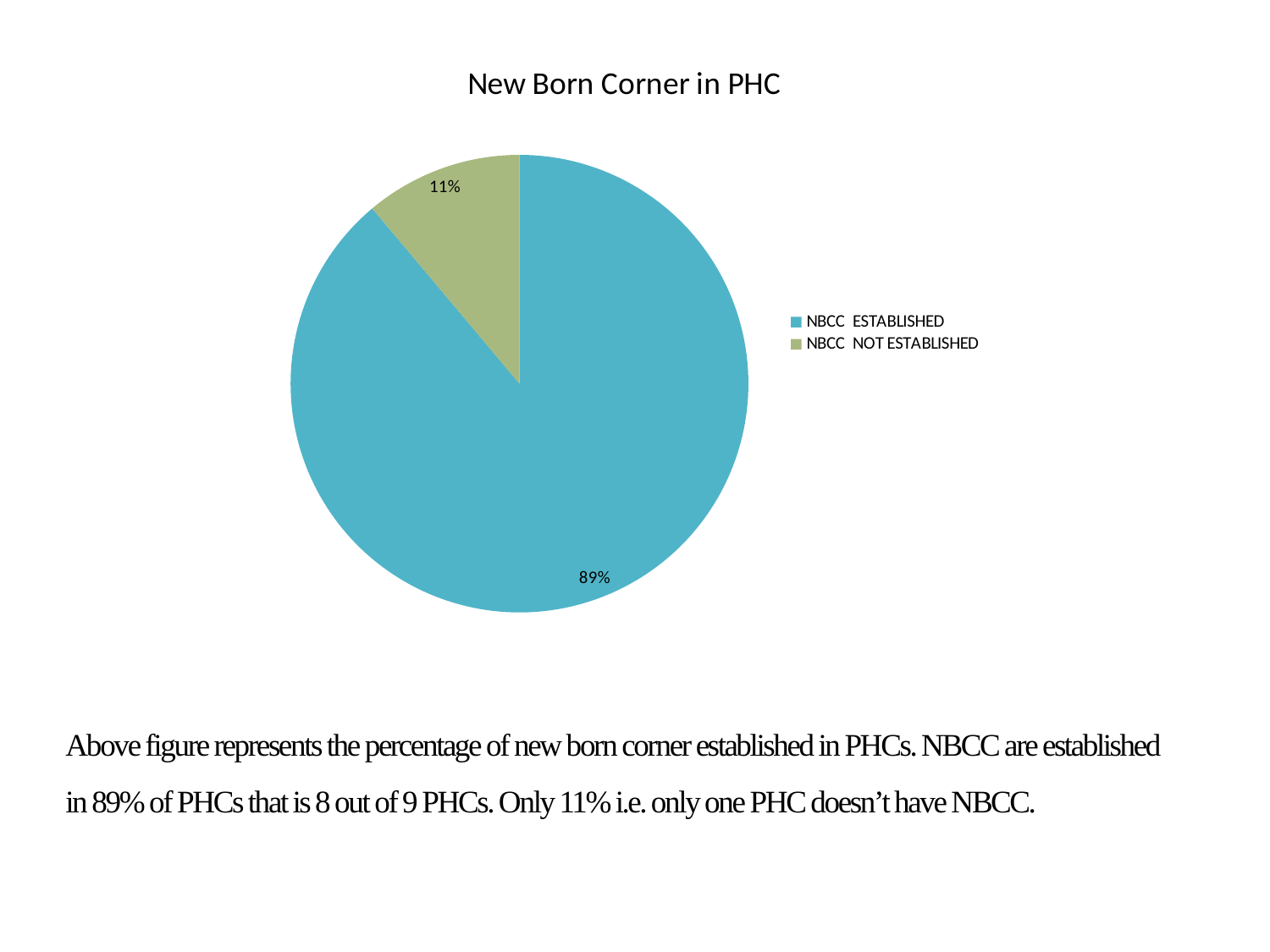

### Chart: New Born Corner in PHC

| Category | Score |
|---|---|
| NBCC  ESTABLISHED | 88.88 |
| NBCC  NOT ESTABLISHED | 11.120000000000005 |
# Above figure represents the percentage of new born corner established in PHCs. NBCC are established in 89% of PHCs that is 8 out of 9 PHCs. Only 11% i.e. only one PHC doesn’t have NBCC.